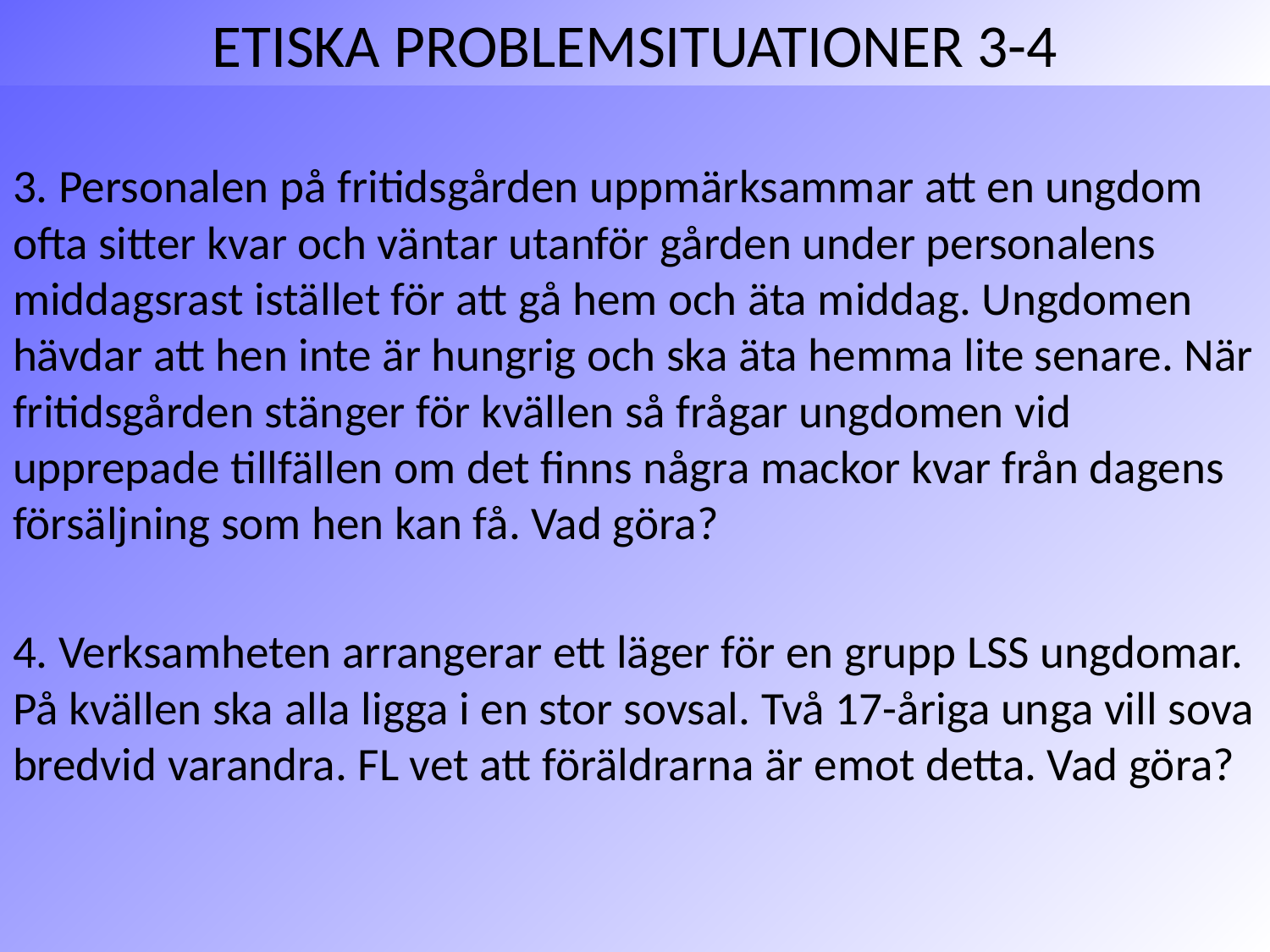

# ETISKA PROBLEMSITUATIONER 3-4

3. Personalen på fritidsgården uppmärksammar att en ungdom ofta sitter kvar och väntar utanför gården under personalens middagsrast istället för att gå hem och äta middag. Ungdomen hävdar att hen inte är hungrig och ska äta hemma lite senare. När fritidsgården stänger för kvällen så frågar ungdomen vid upprepade tillfällen om det finns några mackor kvar från dagens försäljning som hen kan få. Vad göra?

4. Verksamheten arrangerar ett läger för en grupp LSS ungdomar. På kvällen ska alla ligga i en stor sovsal. Två 17-åriga unga vill sova bredvid varandra. FL vet att föräldrarna är emot detta. Vad göra?